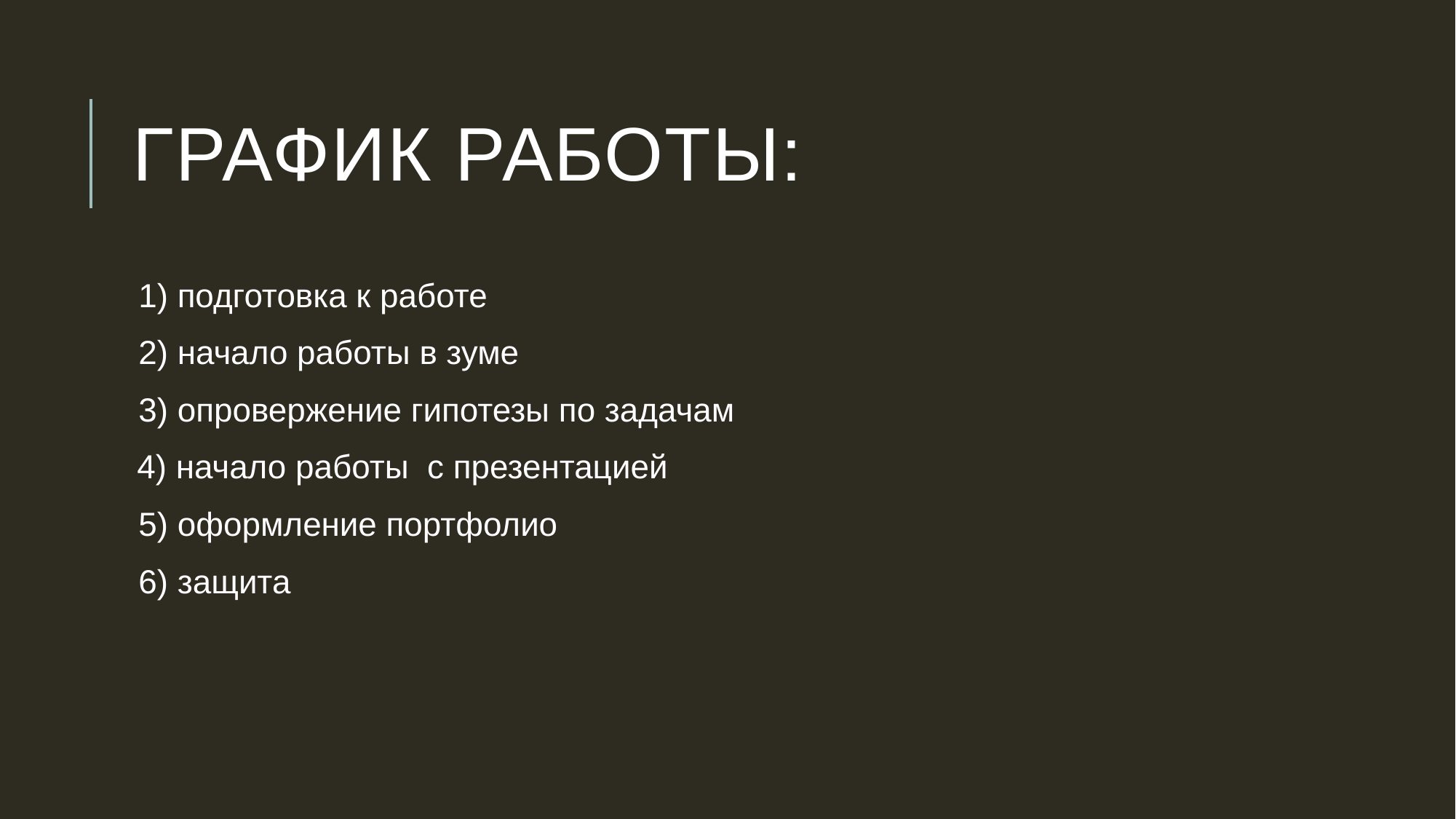

# График работы:
1) подготовка к работе
2) начало работы в зуме
3) опровержение гипотезы по задачам
 4) начало работы  с презентацией
5) оформление портфолио
6) защита